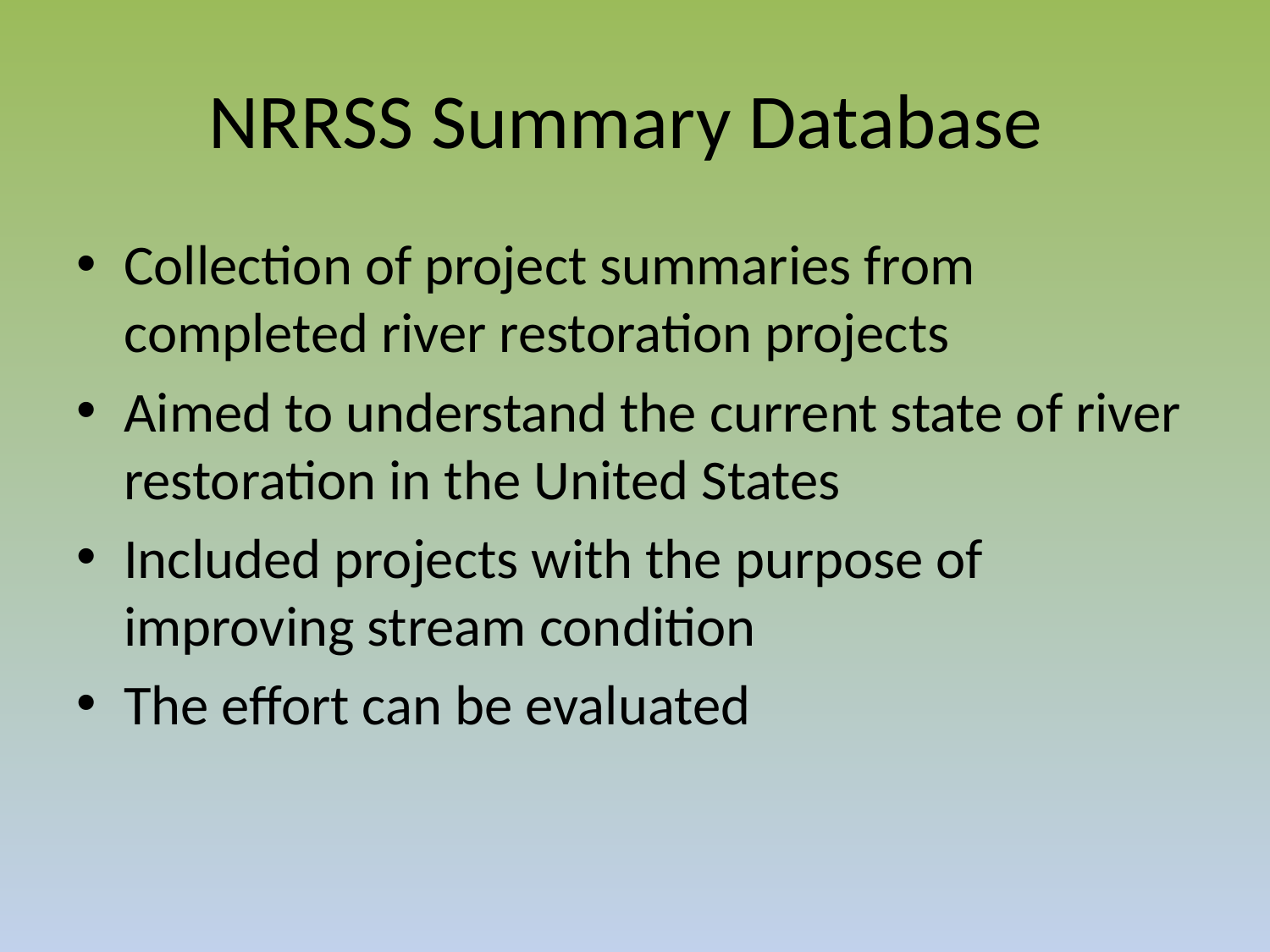

# NRRSS Summary Database
Collection of project summaries from completed river restoration projects
Aimed to understand the current state of river restoration in the United States
Included projects with the purpose of improving stream condition
The effort can be evaluated